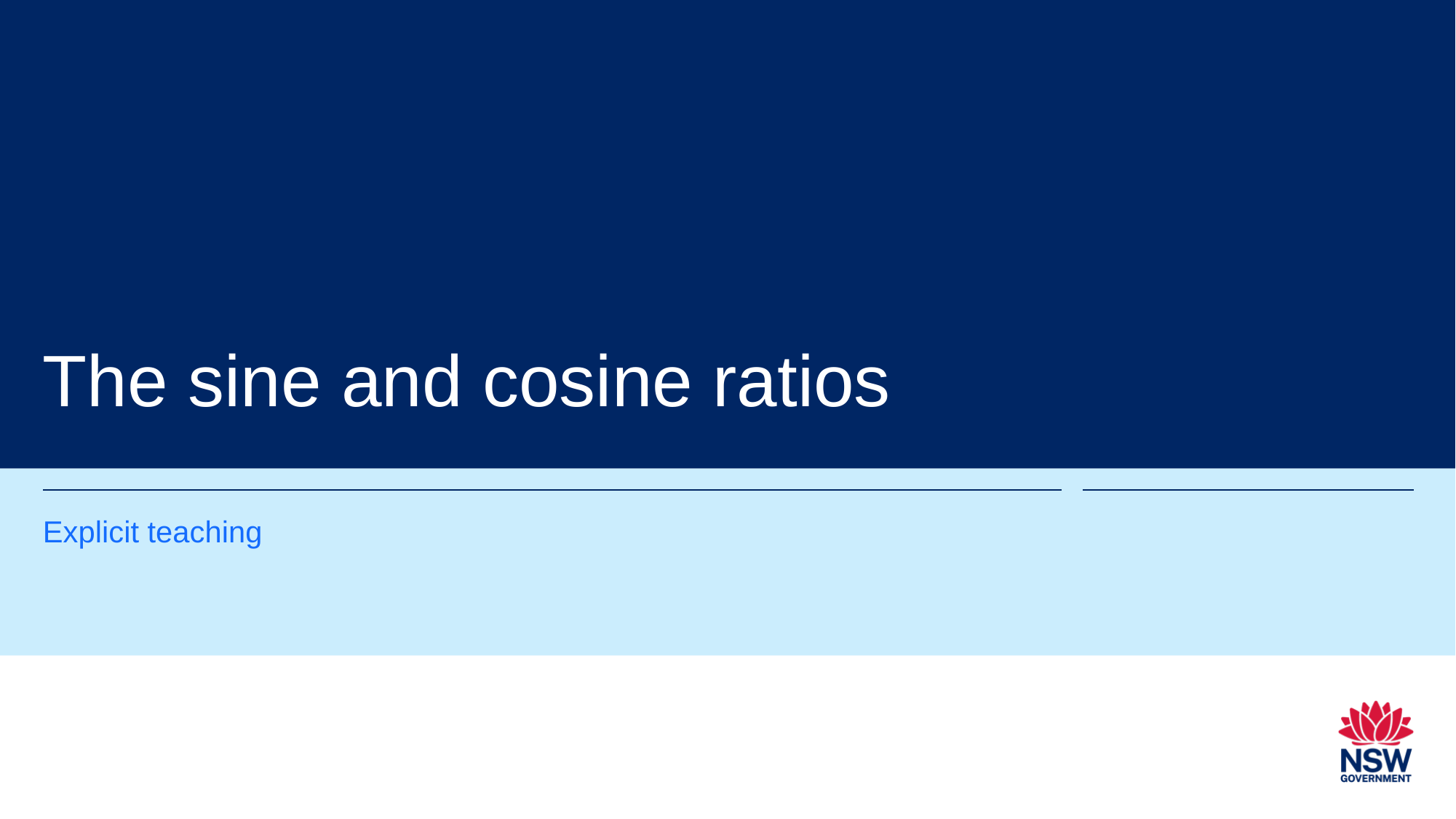

# The sine and cosine ratios
Explicit teaching